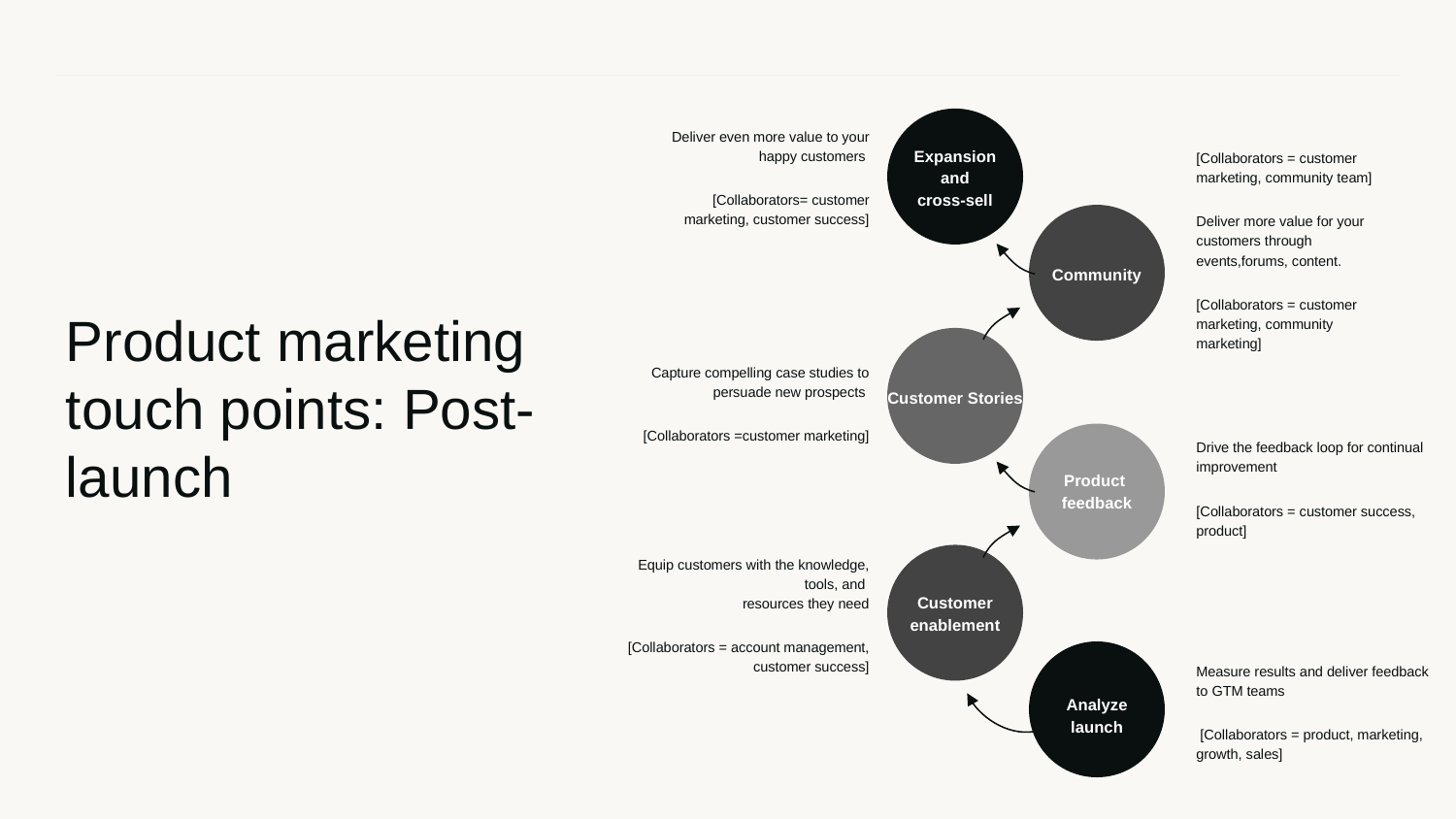

Deliver even more value to your happy customers
[Collaborators= customer marketing, customer success]
Expansion
and
cross-sell
[Collaborators = customer marketing, community team]
Deliver more value for your customers through events,forums, content.
[Collaborators = customer marketing, community marketing]

Community

# Product marketing touch points: Post-launch

Capture compelling case studies to persuade new prospects
[Collaborators =customer marketing]
Customer Stories

Drive the feedback loop for continual improvement
[Collaborators = customer success, product]
Product
feedback

Equip customers with the knowledge, tools, and
resources they need
[Collaborators = account management, customer success]
Customer enablement

Measure results and deliver feedback to GTM teams
 [Collaborators = product, marketing, growth, sales]
Analyze
launch